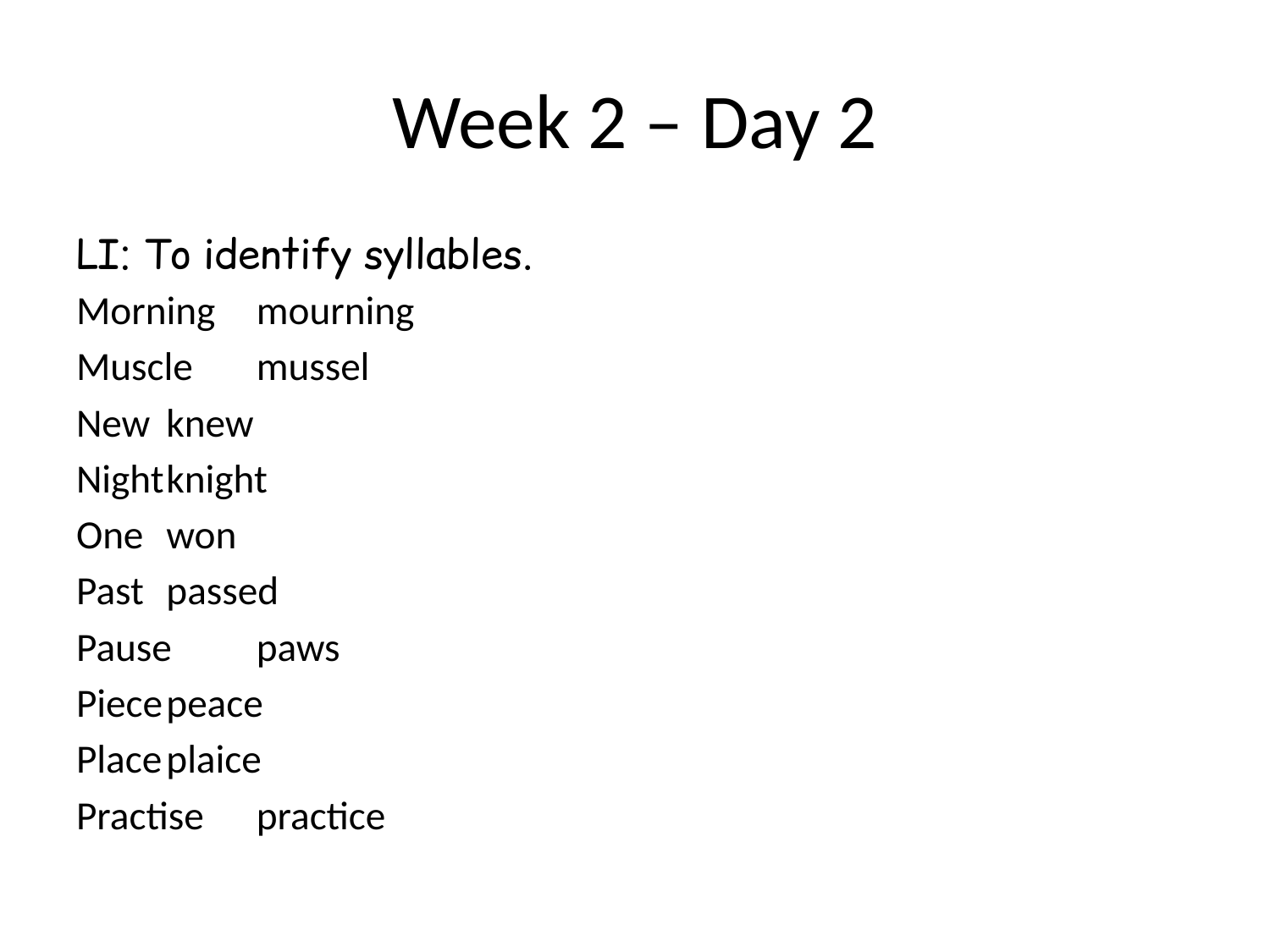

# Week 2 – Day 2
LI: To identify syllables.
Morning	mourning
Muscle	mussel
New		knew
Night		knight
One		won
Past		passed
Pause		paws
Piece		peace
Place		plaice
Practise	practice